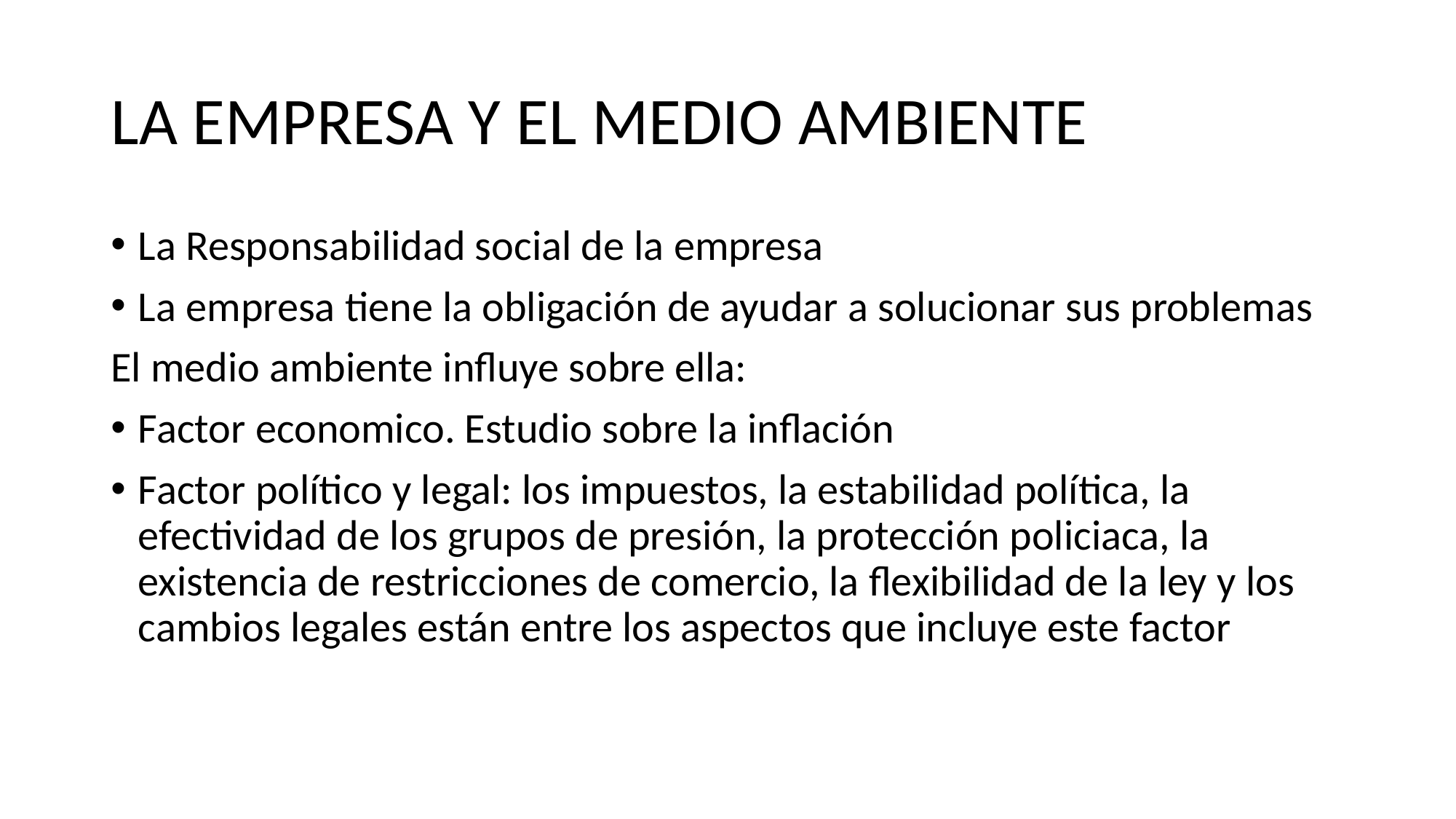

# LA EMPRESA Y EL MEDIO AMBIENTE
La Responsabilidad social de la empresa
La empresa tiene la obligación de ayudar a solucionar sus problemas
El medio ambiente influye sobre ella:
Factor economico. Estudio sobre la inflación
Factor político y legal: los impuestos, la estabilidad política, la efectividad de los grupos de presión, la protección policiaca, la existencia de restricciones de comercio, la flexibilidad de la ley y los cambios legales están entre los aspectos que incluye este factor